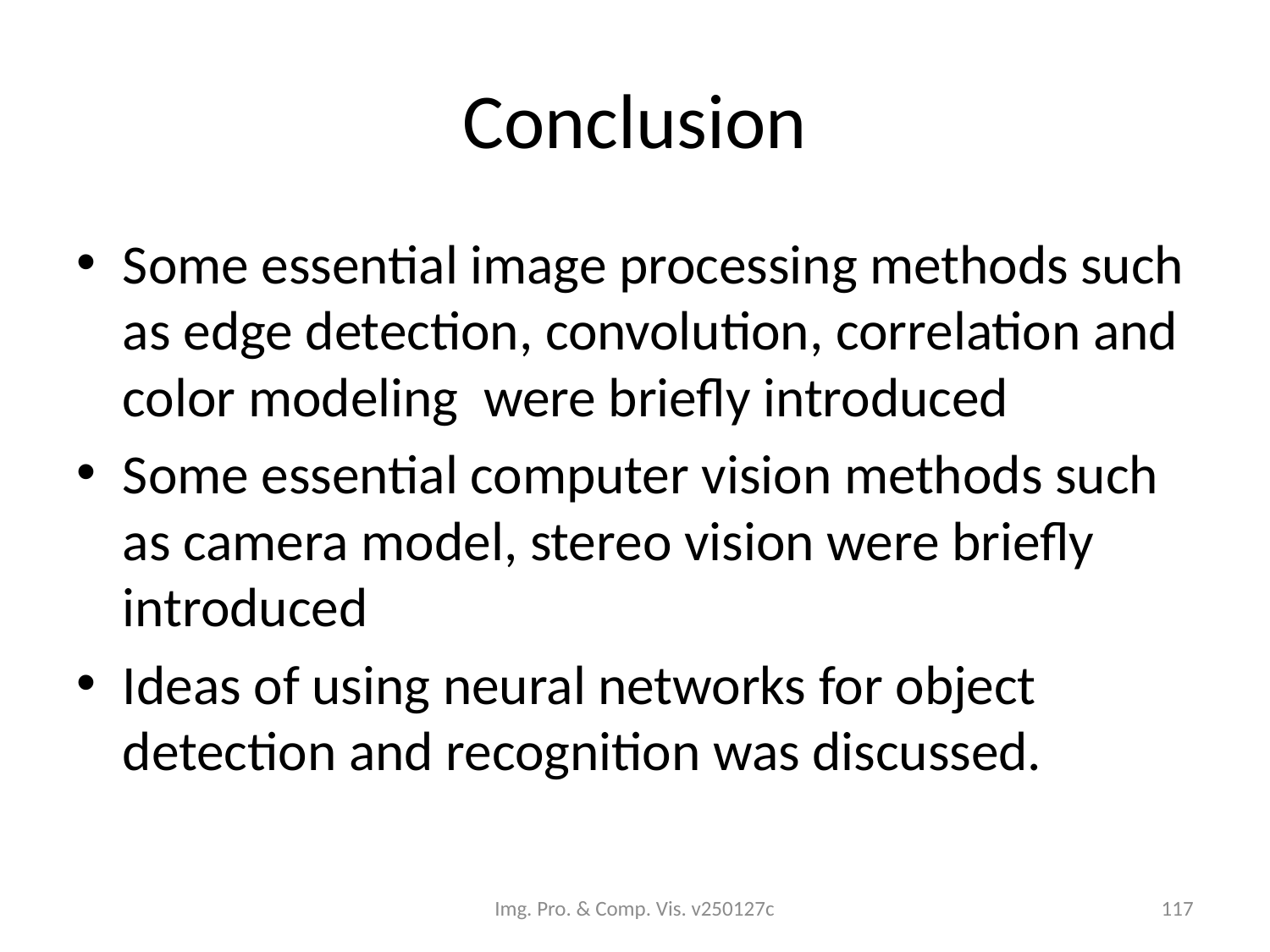

# Conclusion
Some essential image processing methods such as edge detection, convolution, correlation and color modeling  were briefly introduced
Some essential computer vision methods such as camera model, stereo vision were briefly introduced
Ideas of using neural networks for object detection and recognition was discussed.

Img. Pro. & Comp. Vis. v250127c
117